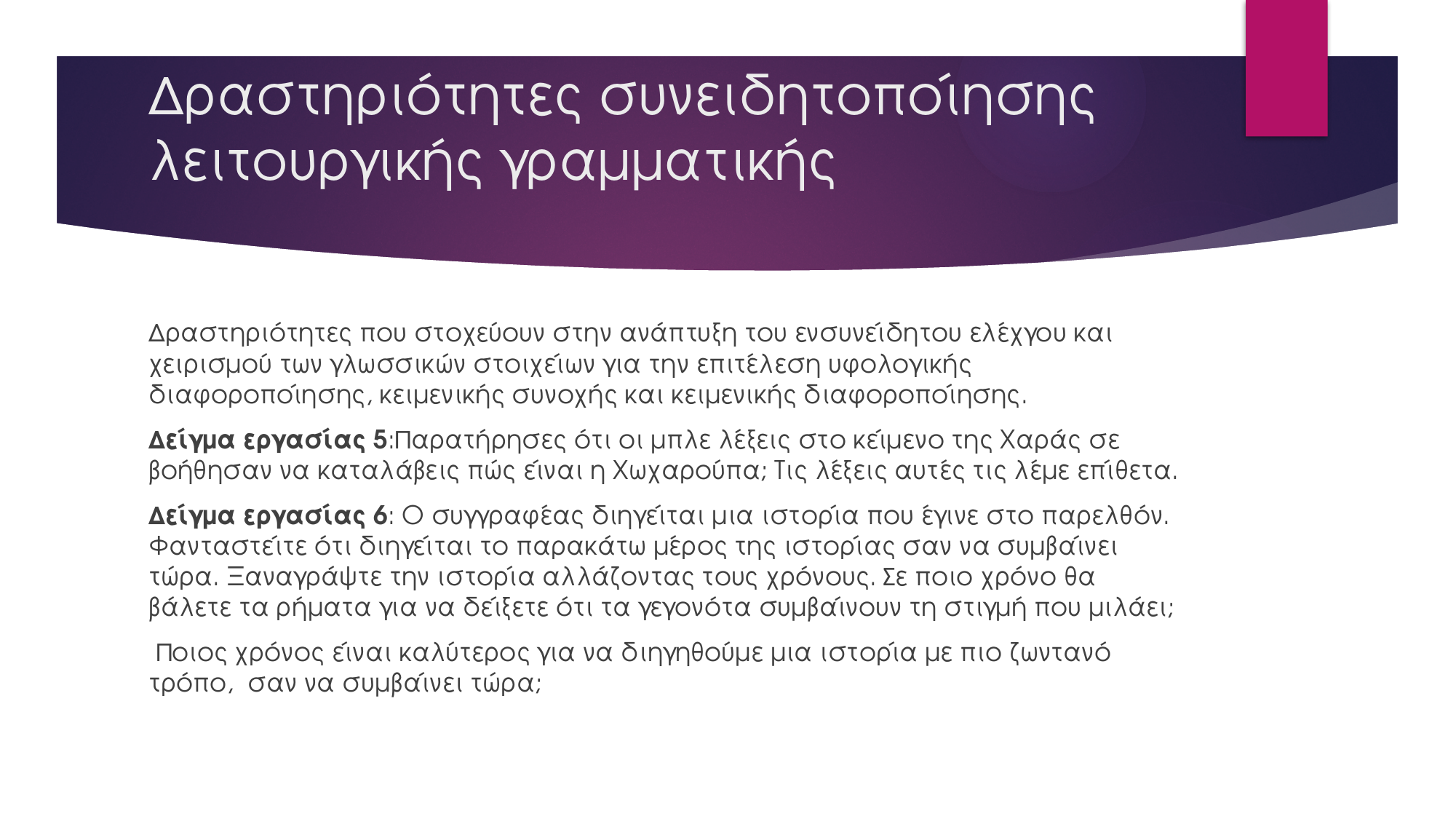

# Δραστηριότητες συνειδητοποίησης λειτουργικής γραμματικής
Δραστηριότητες που στοχεύουν στην ανάπτυξη του ενσυνείδητου ελέχγου και χειρισμού των γλωσσικών στοιχείων για την επιτέλεση υφολογικής διαφοροποίησης, κειμενικής συνοχής και κειμενικής διαφοροποίησης.
Δείγμα εργασίας 5:Παρατήρησες ότι οι μπλε λέξεις στο κείμενο της Χαράς σε βοήθησαν να καταλάβεις πώς είναι η Χωχαρούπα; Τις λέξεις αυτές τις λέμε επίθετα.
Δείγμα εργασίας 6: Ο συγγραφέας διηγείται μια ιστορία που έγινε στο παρελθόν. Φανταστείτε ότι διηγείται το παρακάτω μέρος της ιστορίας σαν να συμβαίνει τώρα. Ξαναγράψτε την ιστορία αλλάζοντας τους χρόνους. Σε ποιο χρόνο θα βάλετε τα ρήματα για να δείξετε ότι τα γεγονότα συμβαίνουν τη στιγμή που μιλάει;
 Ποιος χρόνος είναι καλύτερος για να διηγηθούμε μια ιστορία με πιο ζωντανό τρόπο,  σαν να συμβαίνει τώρα;